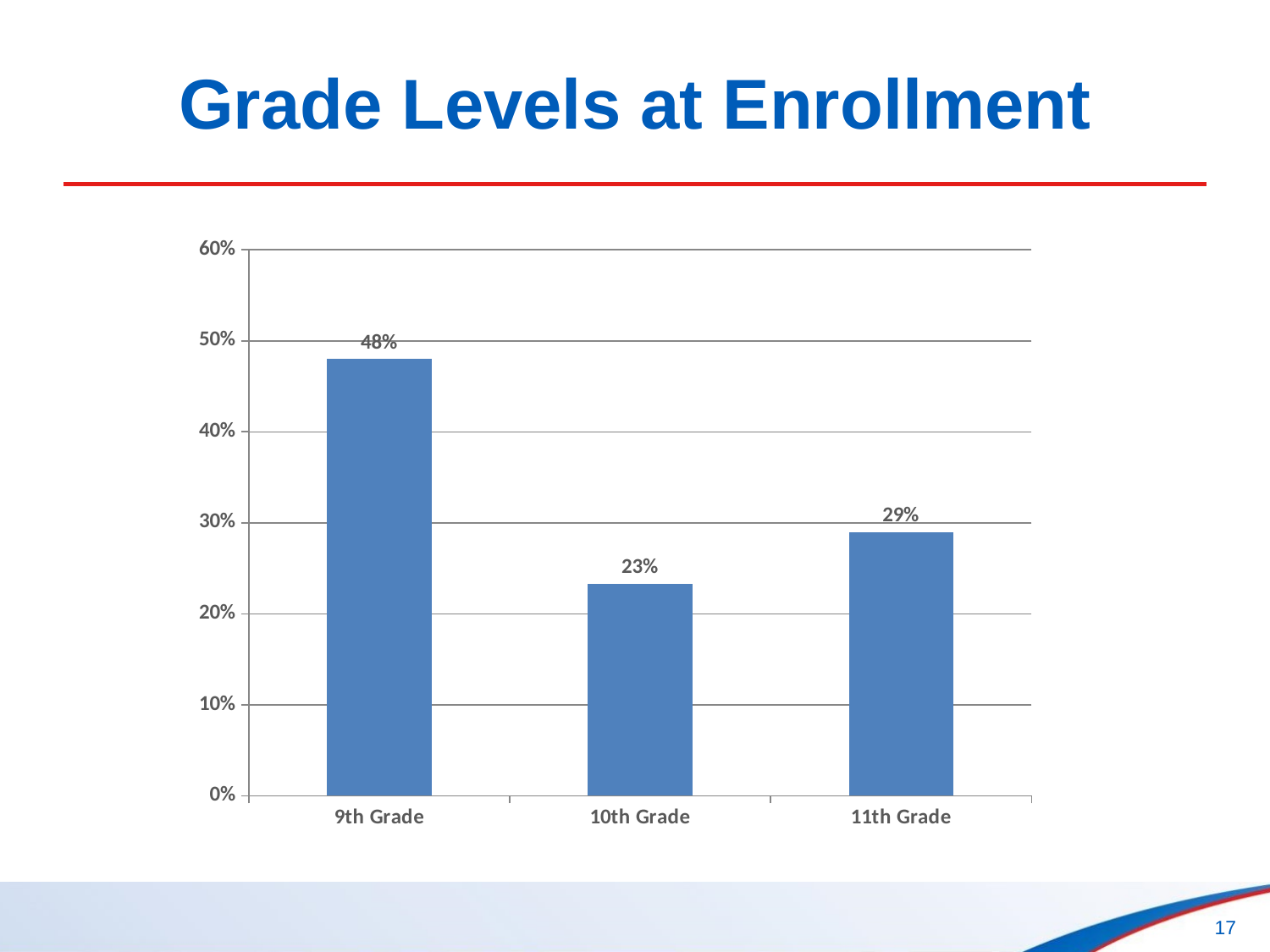

# Grade Levels at Enrollment

### Chart

| Category |  |
|---|---|
| 9th Grade | 0.48 |
| 10th Grade | 0.233 |
| 11th Grade | 0.29 |
17